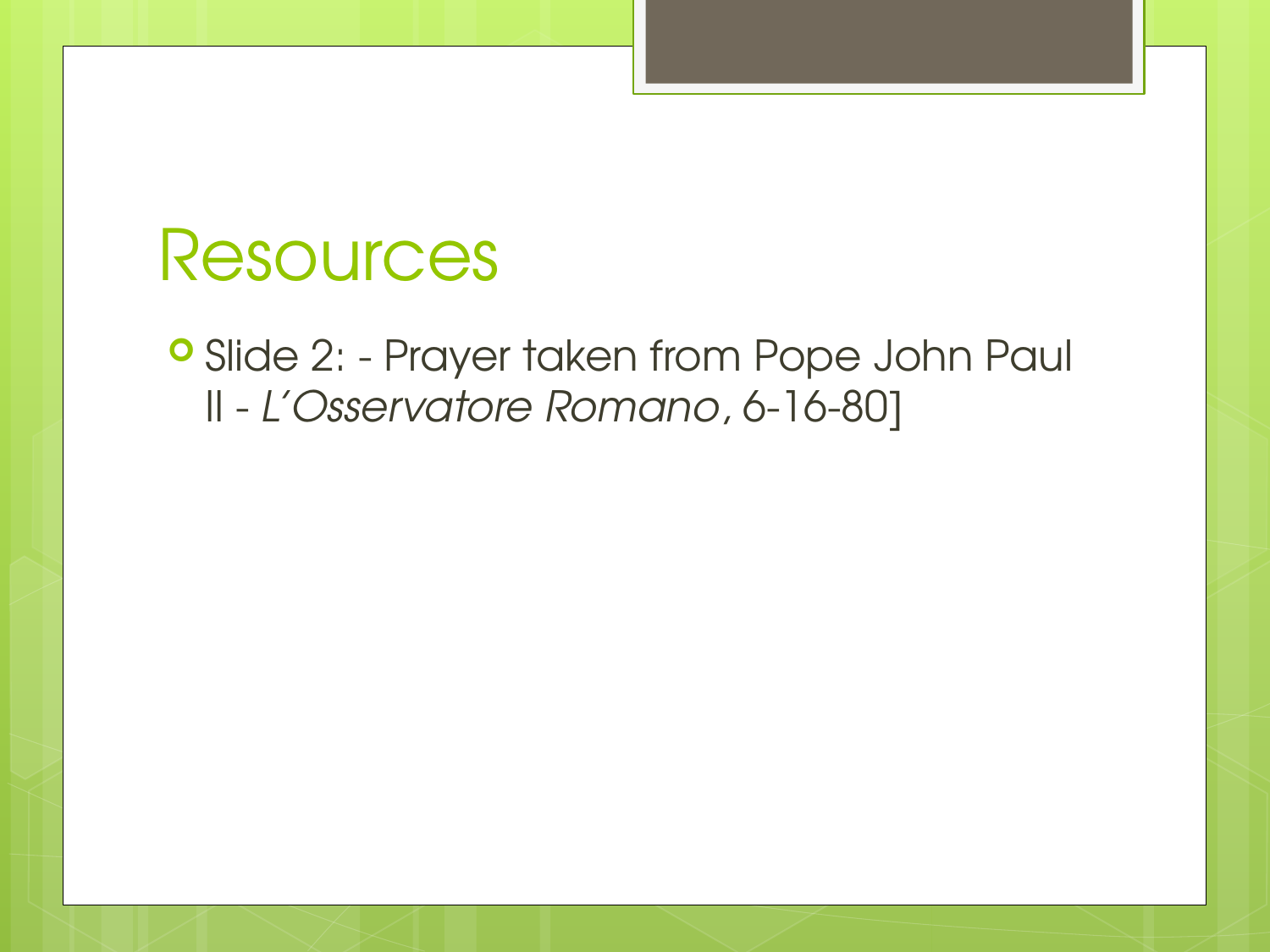

# Resources
Slide 2: - Prayer taken from Pope John Paul II - L’Osservatore Romano, 6-16-80]